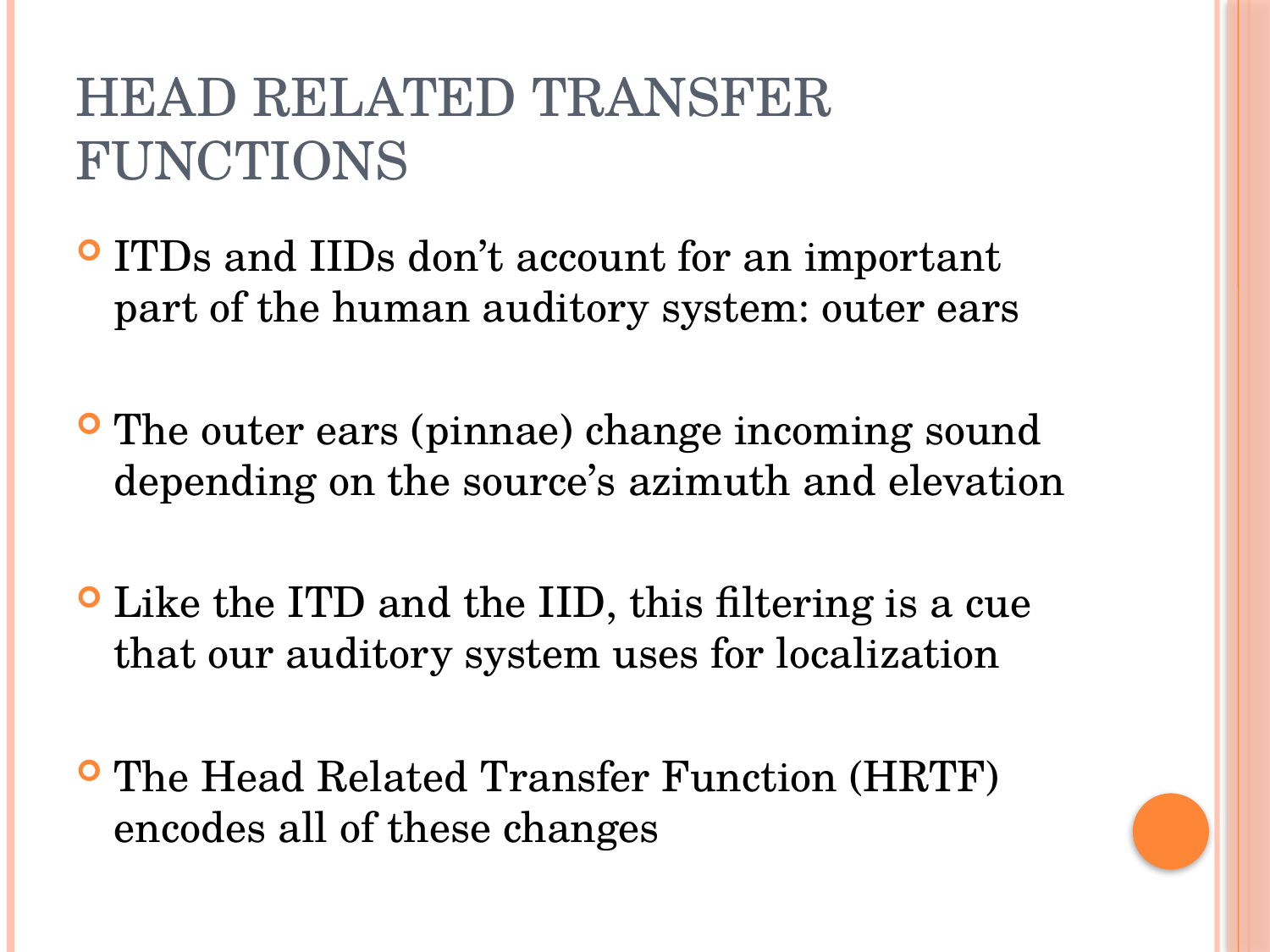

# Head Related Transfer Functions
ITDs and IIDs don’t account for an important part of the human auditory system: outer ears

The outer ears (pinnae) change incoming sound depending on the source’s azimuth and elevation

Like the ITD and the IID, this filtering is a cue that our auditory system uses for localization

The Head Related Transfer Function (HRTF) encodes all of these changes